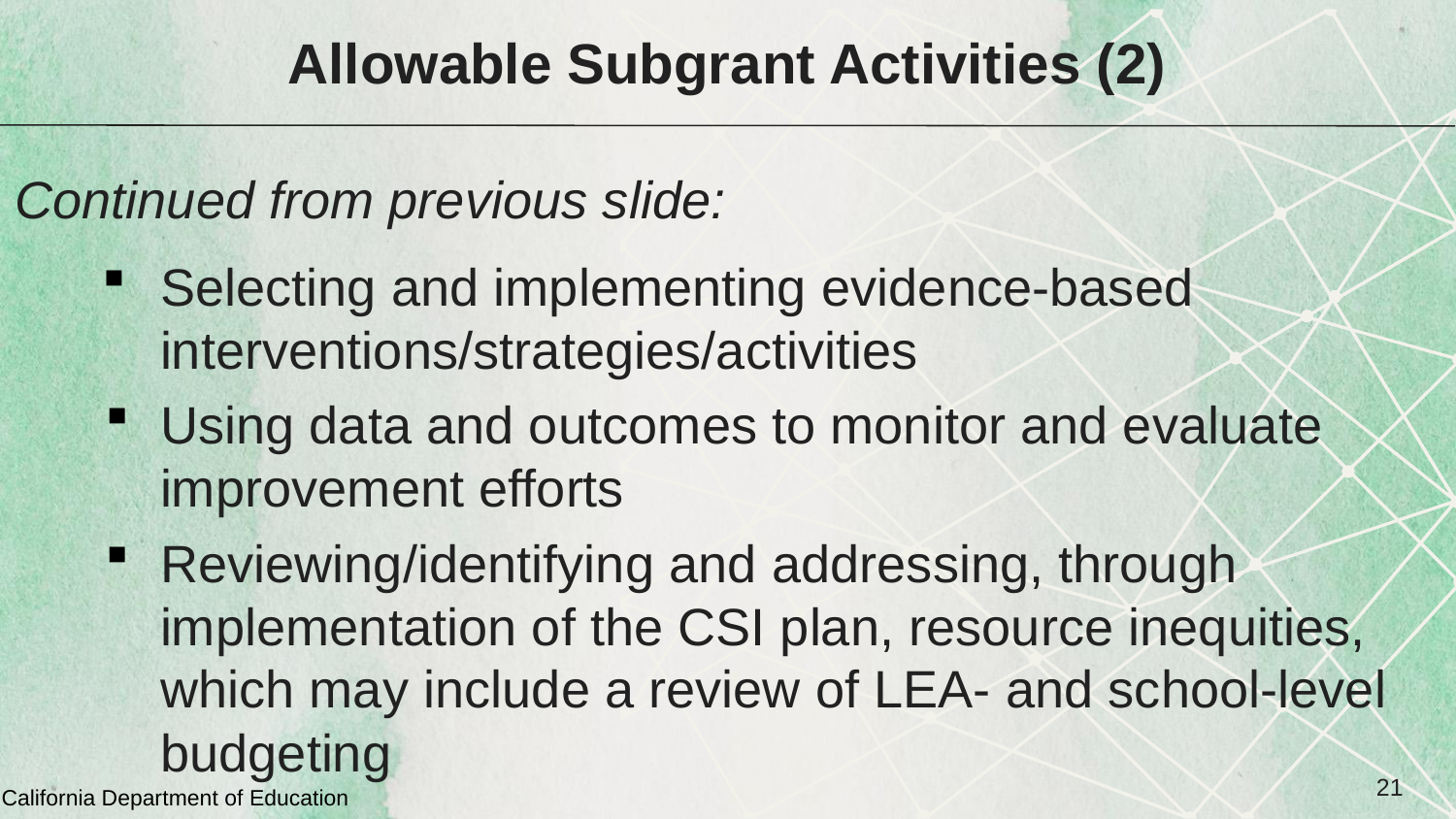

# Allowable Subgrant Activities (2)
Continued from previous slide:
Selecting and implementing evidence-based interventions/strategies/activities
Using data and outcomes to monitor and evaluate improvement efforts
Reviewing/identifying and addressing, through implementation of the CSI plan, resource inequities, which may include a review of LEA- and school-level budgeting
21